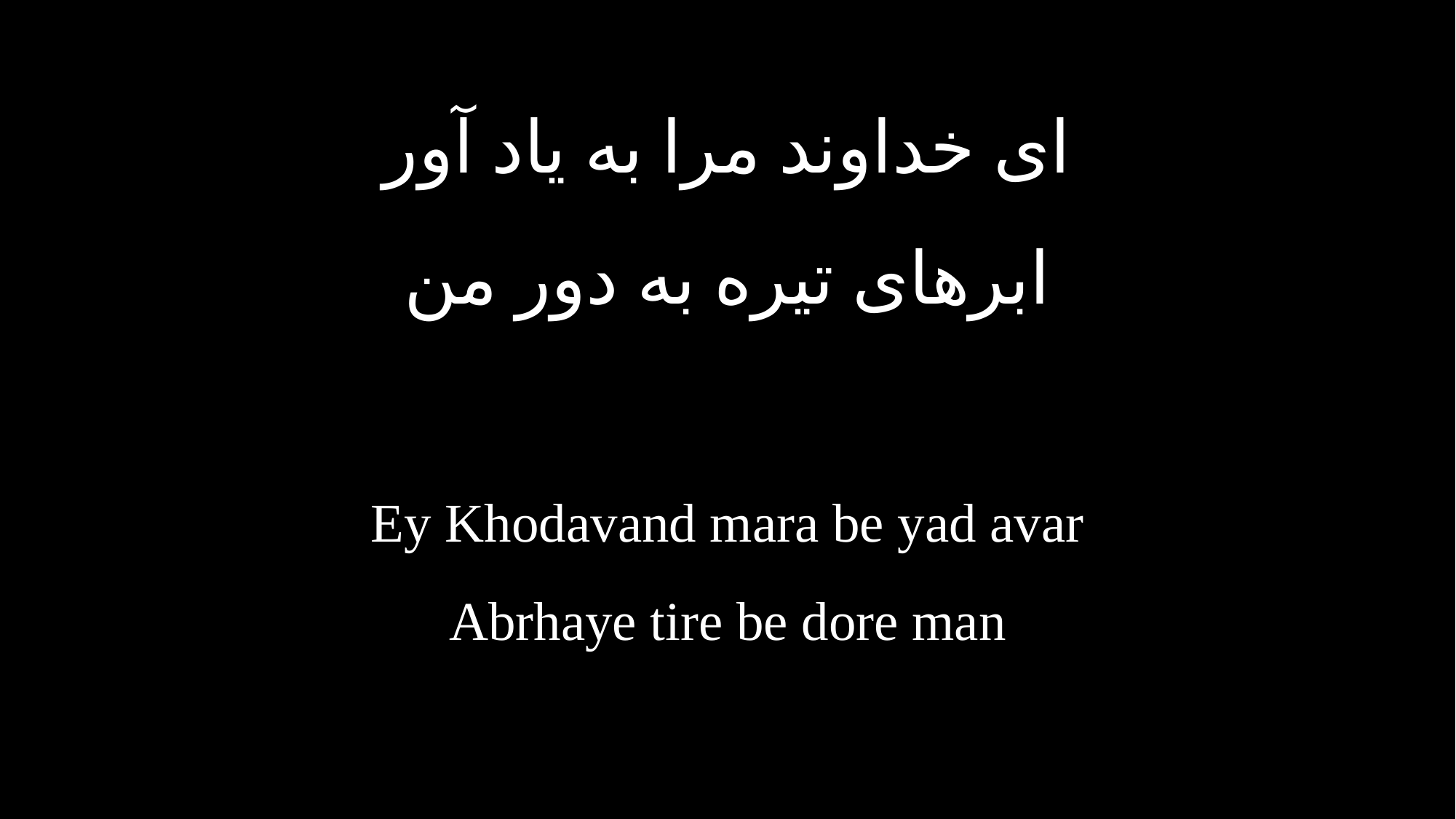

ای خداوند مرا به یاد آور
ابرهای تیره به دور من

Ey Khodavand mara be yad avar
Abrhaye tire be dore man